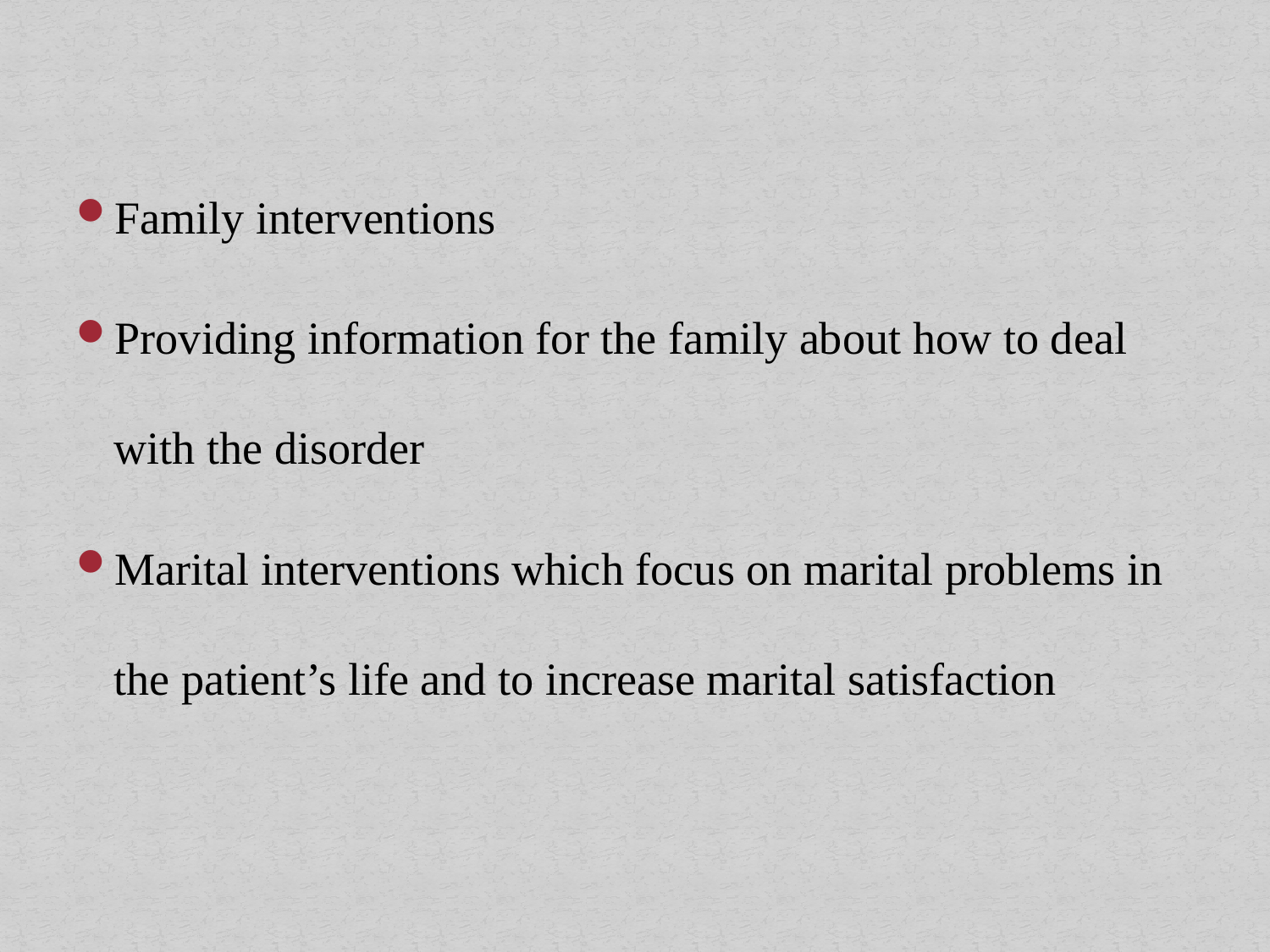

Family interventions
Providing information for the family about how to deal with the disorder
Marital interventions which focus on marital problems in the patient’s life and to increase marital satisfaction